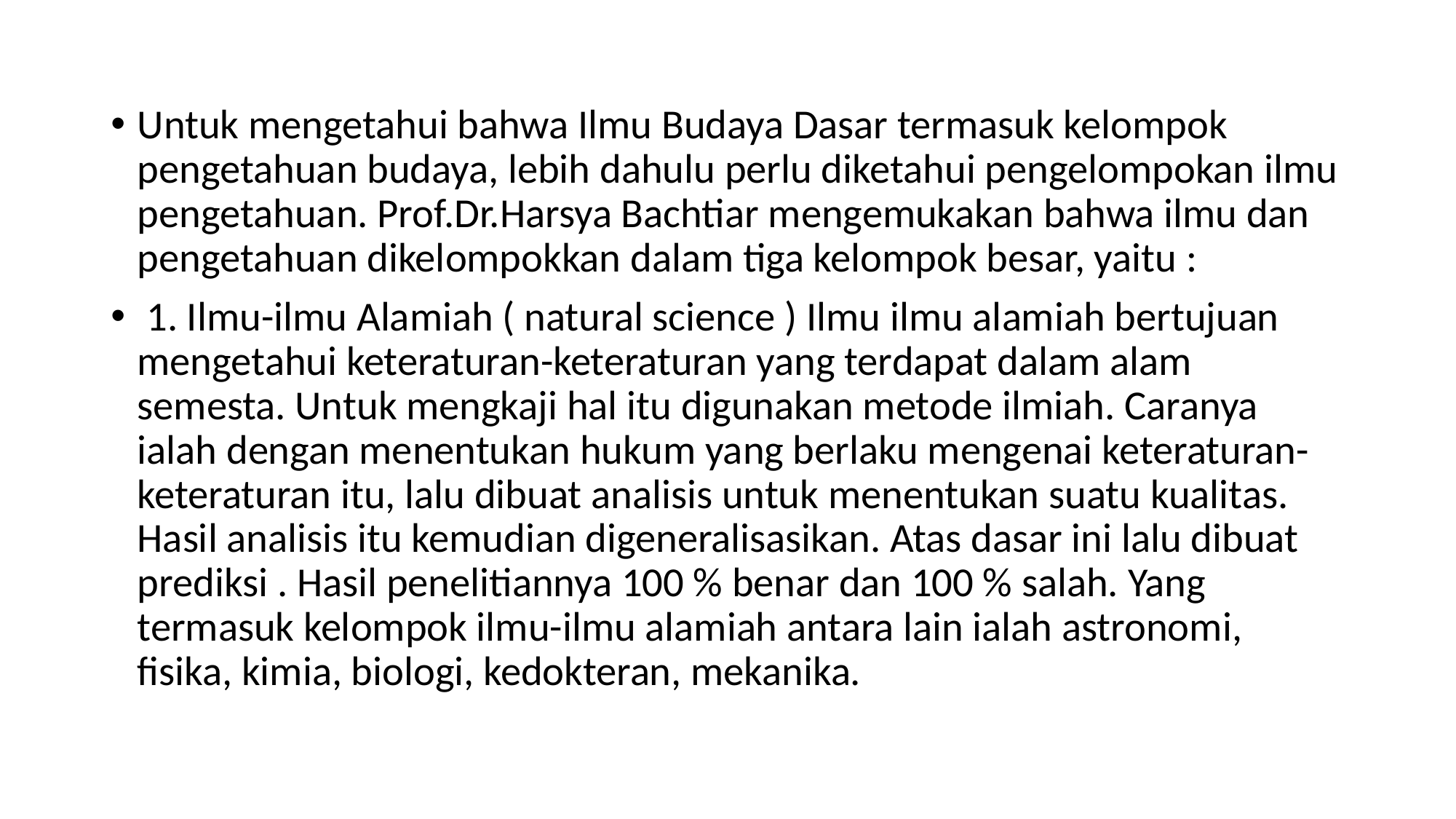

Untuk mengetahui bahwa Ilmu Budaya Dasar termasuk kelompok pengetahuan budaya, lebih dahulu perlu diketahui pengelompokan ilmu pengetahuan. Prof.Dr.Harsya Bachtiar mengemukakan bahwa ilmu dan pengetahuan dikelompokkan dalam tiga kelompok besar, yaitu :
 1. Ilmu-ilmu Alamiah ( natural science ) Ilmu ilmu alamiah bertujuan mengetahui keteraturan-keteraturan yang terdapat dalam alam semesta. Untuk mengkaji hal itu digunakan metode ilmiah. Caranya ialah dengan menentukan hukum yang berlaku mengenai keteraturan-keteraturan itu, lalu dibuat analisis untuk menentukan suatu kualitas. Hasil analisis itu kemudian digeneralisasikan. Atas dasar ini lalu dibuat prediksi . Hasil penelitiannya 100 % benar dan 100 % salah. Yang termasuk kelompok ilmu-ilmu alamiah antara lain ialah astronomi, fisika, kimia, biologi, kedokteran, mekanika.